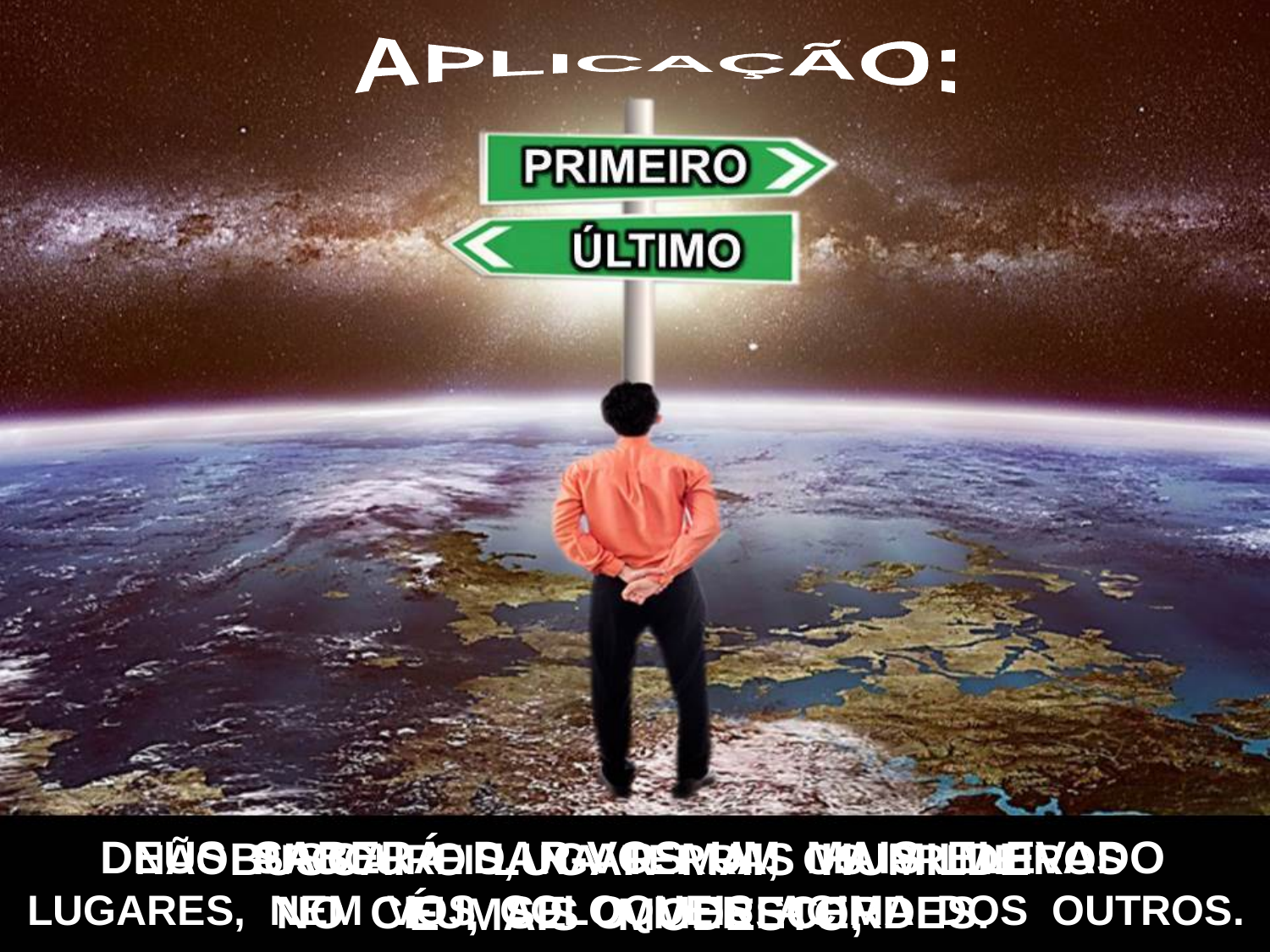

APLICAÇÃO:
DEUS  SABERÁ  DAR-VOS  UM  MAIS  ELEVADO
NO  CÉU,  SE  O  MERECERDES.
BUSCAI  O  LUGAR  MAIS  HUMILDE
E  MAIS   MODESTO;
NÃO  PROCUREIS,  NA  TERRA,  OS  PRIMEIROS
LUGARES,  NEM  VOS  COLOQUEIS  ACIMA  DOS  OUTROS.